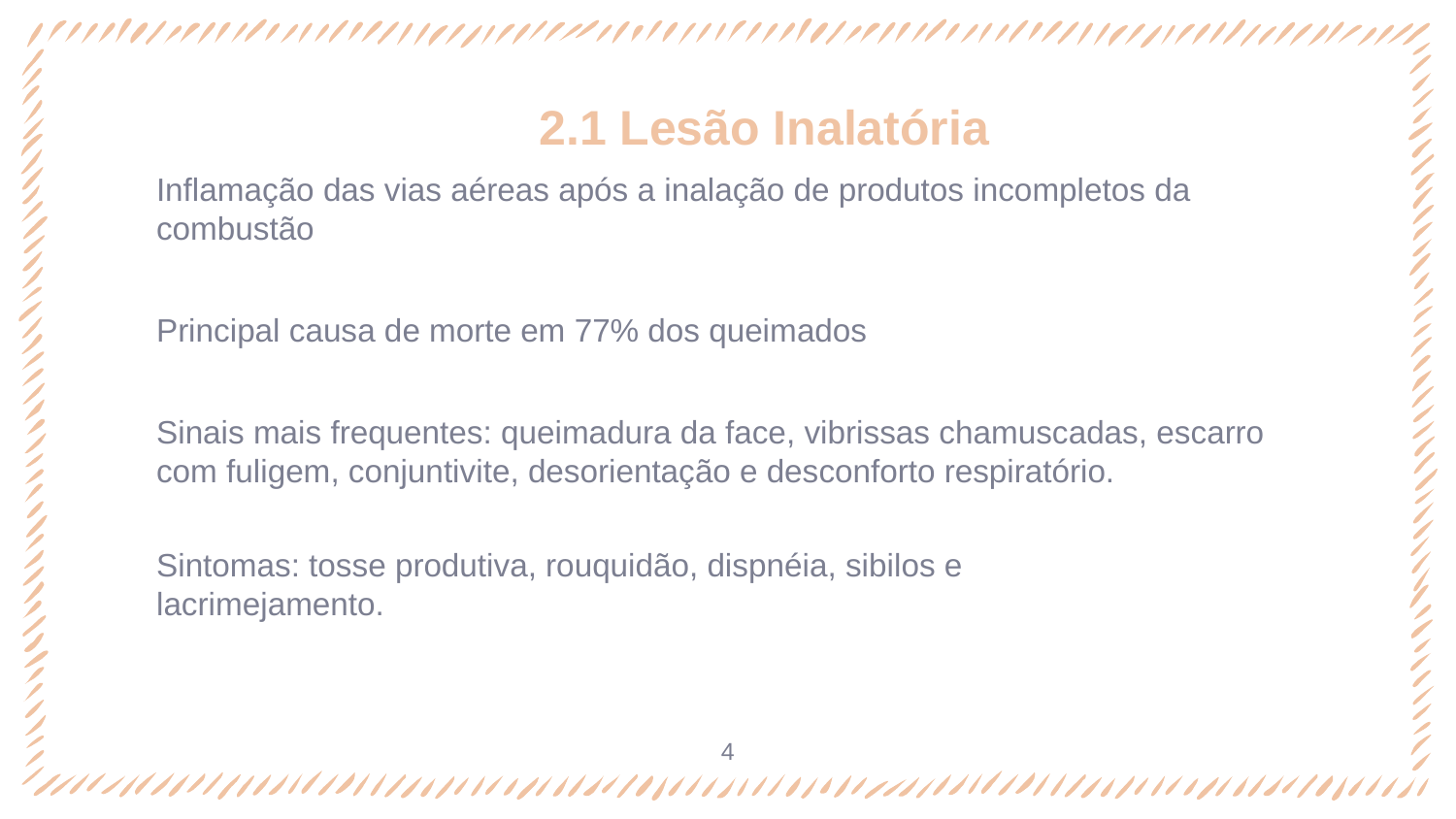

# 2.1 Lesão Inalatória
Inflamação das vias aéreas após a inalação de produtos incompletos da combustão

Principal causa de morte em 77% dos queimados

Sinais mais frequentes: queimadura da face, vibrissas chamuscadas, escarro com fuligem, conjuntivite, desorientação e desconforto respiratório.
Sintomas: tosse produtiva, rouquidão, dispnéia, sibilos e
lacrimejamento.
4